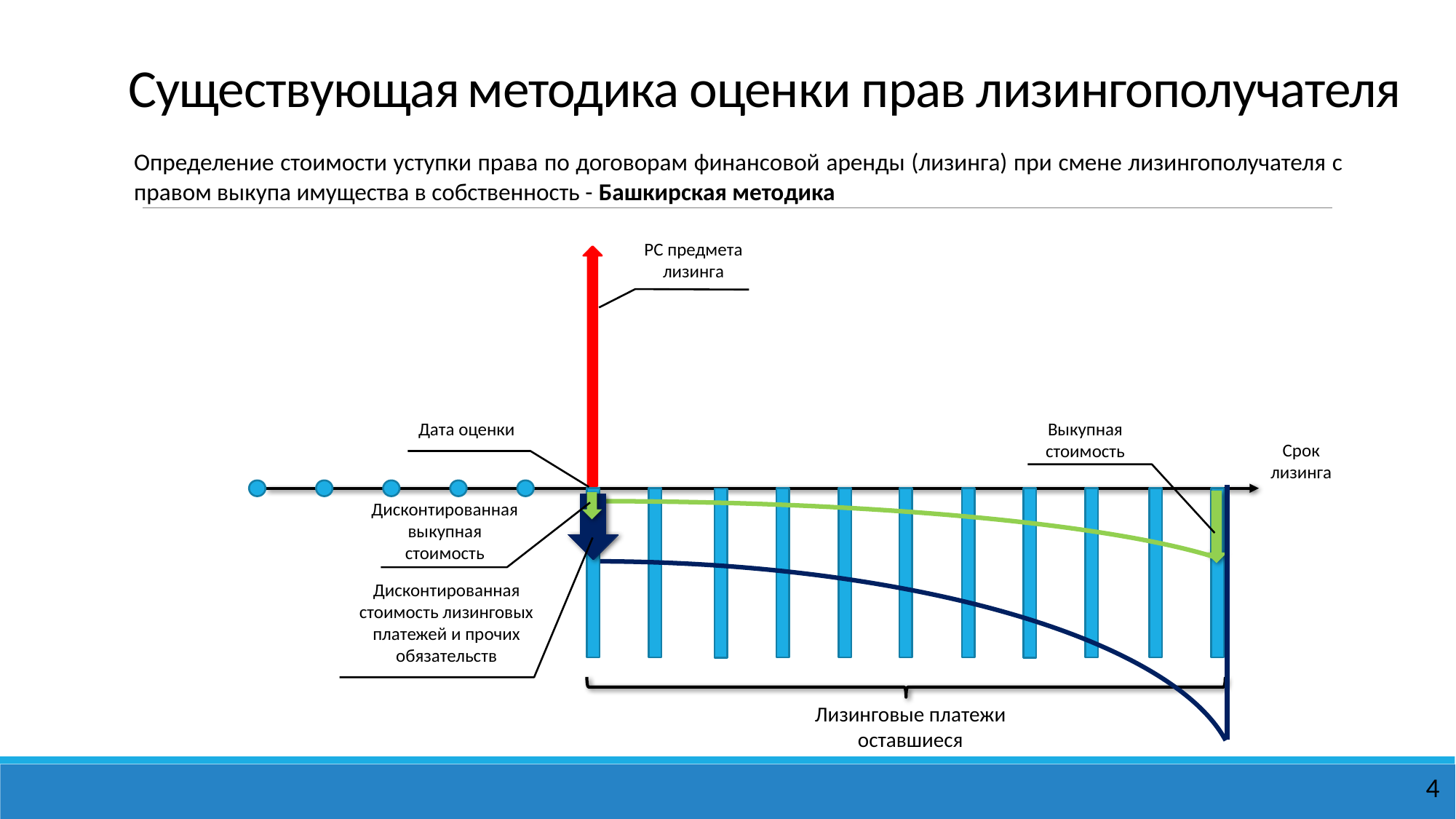

# Существующая методика оценки прав лизингополучателя
Определение стоимости уступки права по договорам финансовой аренды (лизинга) при смене лизингополучателя с правом выкупа имущества в собственность - Башкирская методика
РС предмета лизинга

Дата оценки
Выкупная стоимость
Срок лизинга

Дисконтированная выкупная стоимость

Дисконтированная стоимость лизинговых платежей и прочих обязательств
Лизинговые платежи оставшиеся
4